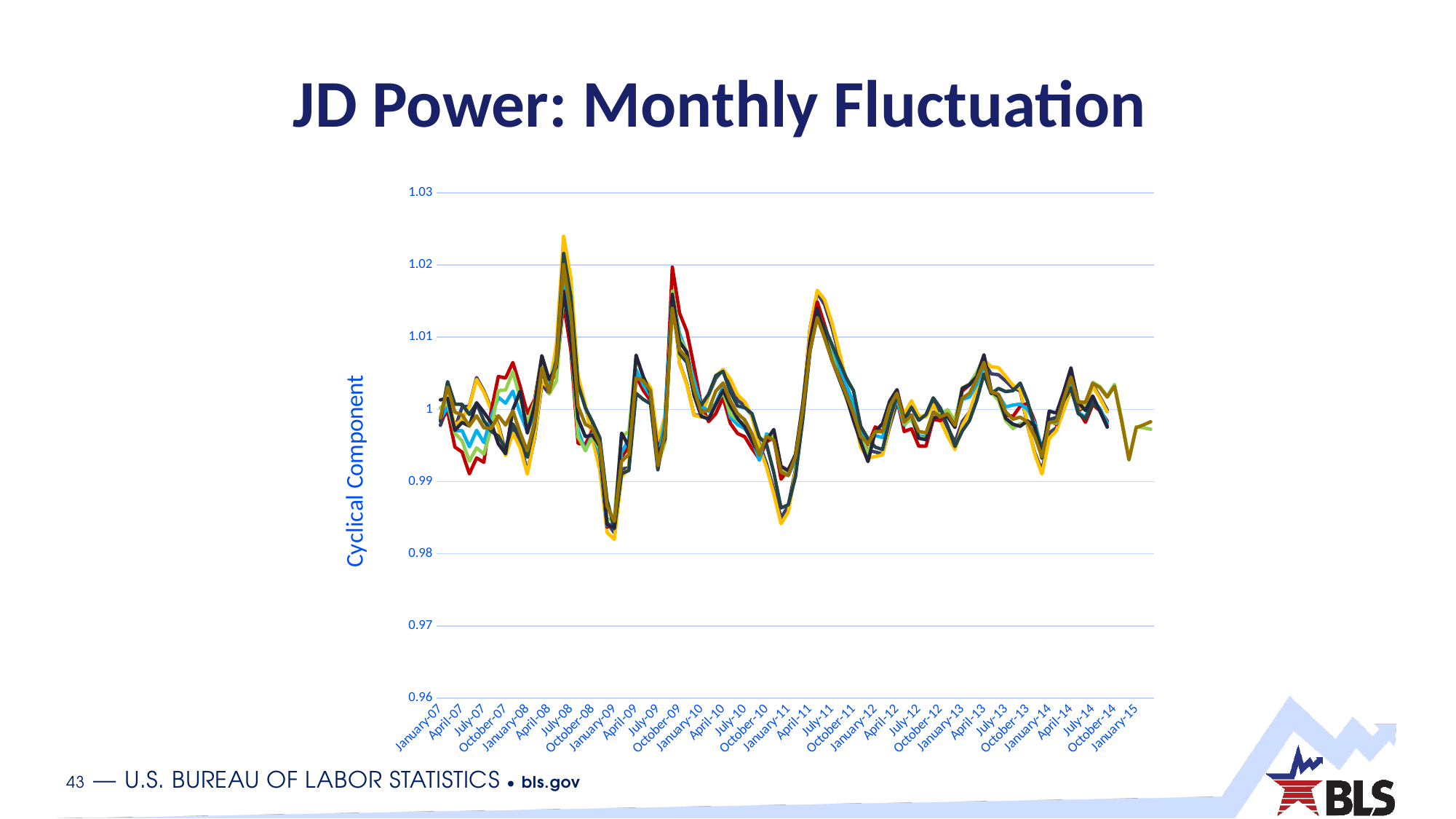

# JD Power: Monthly Fluctuation

### Chart

| Category | Fixed 12th weight Torn | Fixed 12th weight Torn/geo | Rolling 12-month CO Weight | Baseline: w/ Temp imputation | Rolling weight hybrid | Basline: No 50% | National Rolling weight hybrid | Baseline |
|---|---|---|---|---|---|---|---|---|
| 39083 | 0.9977883415843976 | 0.9985017046134216 | 0.9984222035301916 | 0.9985960287513366 | 1.000216331939147 | 0.9983641385161129 | 1.0013107262199863 | 0.9988399584939446 |
| 39114 | 1.0004221922134435 | 1.0015428509607553 | 0.9997782010611088 | 1.0003627001595845 | 1.0010292553891005 | 1.003843181564329 | 1.0015600240517102 | 1.0030908695538714 |
| 39142 | 0.9973265493008757 | 0.9977877196867744 | 0.9947840139420597 | 0.9970515305037787 | 0.9966948752320918 | 1.000710771957134 | 0.9970856166683386 | 0.9996296216575361 |
| 39173 | 1.0003056617506652 | 0.9986193585153099 | 0.9940904106724536 | 0.997059682884272 | 0.995641725009491 | 1.0006913812552962 | 0.99820056858837 | 0.9992309554463054 |
| 39203 | 1.0004833761530325 | 1.0004785524791289 | 0.9910775596101356 | 0.9948322946362308 | 0.9928256802732021 | 0.9993019232511257 | 0.9976925775474608 | 0.9977129150743267 |
| 39234 | 1.004400529259876 | 1.0041502912840963 | 0.9932826749892142 | 0.9970977210858686 | 0.9946673276118102 | 1.0008497875092763 | 1.0009279346289306 | 0.9991190885010539 |
| 39264 | 1.0025867544010336 | 1.002408360523275 | 0.9926713599208923 | 0.9954246878630167 | 0.9938184794083098 | 0.9984524131827811 | 0.9996188897352488 | 0.9974512662740982 |
| 39295 | 1.000146769379147 | 0.9999508008864566 | 0.9997280741458943 | 0.9989280502684028 | 0.9972897909133114 | 0.9969893799217371 | 0.9981690322421003 | 0.9973405345839543 |
| 39326 | 0.9978842813036738 | 0.9975880942544412 | 1.004556409516139 | 1.001686654846167 | 1.0025906162406524 | 0.9962981527403282 | 0.9952186361453385 | 0.9991192366281522 |
| 39356 | 0.9940788683230477 | 0.9936005486867378 | 1.0043437735431673 | 1.0008608930947205 | 1.0026912285690837 | 0.9945425946798775 | 0.9938623783073235 | 0.9978341601545722 |
| 39387 | 0.9975245201651313 | 0.996704111168049 | 1.006496905121472 | 1.0025256615540954 | 1.0052350434616715 | 0.9979867497290471 | 0.9999536335198524 | 0.999799369894682 |
| 39417 | 0.9955179851645324 | 0.9946782455187754 | 1.0032162564975418 | 0.9994496864600454 | 1.0015267811712152 | 0.9961135611932488 | 1.0025151783226551 | 0.9967727710699819 |
| 39448 | 0.991321926394929 | 0.9910257366928876 | 0.9994060326016594 | 0.996907687378871 | 0.9981454608796316 | 0.9933637154955407 | 0.9967139263317156 | 0.9942475717940165 |
| 39479 | 0.9960713549549124 | 0.9962959818000492 | 1.001368412898669 | 0.9994359699152918 | 1.0010950721356535 | 0.9978109311961053 | 1.000507652486053 | 0.9982315496597463 |
| 39508 | 1.0034674370600958 | 1.0038764175413197 | 1.0072294374639765 | 1.0067030061486388 | 1.0072265525303166 | 1.0055211797447172 | 1.0074379344888758 | 1.005752363356908 |
| 39539 | 1.0022078785161292 | 1.002897546188786 | 1.0036054663767573 | 1.0033362749839272 | 1.00212582416213 | 1.0023849561047145 | 1.0041452915294888 | 1.0024369263319006 |
| 39569 | 1.0079317400392216 | 1.0088958799806444 | 1.0050502537675028 | 1.0068633074637783 | 1.0039138077059893 | 1.0067494053407737 | 1.005842699727105 | 1.006297885484462 |
| 39600 | 1.0224861864763224 | 1.0239815931434364 | 1.0146839007683472 | 1.0188207795105346 | 1.0161398781682722 | 1.021612870335101 | 1.0163890642355502 | 1.0200770735901954 |
| 39630 | 1.017285348666378 | 1.01828526333282 | 1.0082613324749103 | 1.0114179318793939 | 1.0097059982667178 | 1.0156894851369886 | 1.009466534868214 | 1.0133525057012407 |
| 39661 | 1.0038516091507264 | 1.0046423291950661 | 0.9952817232849314 | 0.9971073350122313 | 0.996184315054173 | 1.0034390495552103 | 0.9987010686096673 | 1.000459564322225 |
| 39692 | 1.0003948033045187 | 1.0006598591478273 | 0.9951604787332793 | 0.9942855067889357 | 0.9943201201078353 | 1.000221052088245 | 0.9962316834108418 | 0.9979334746545528 |
| 39722 | 0.9965242271386298 | 0.9958820838876892 | 0.9971371892078251 | 0.9966456524624273 | 0.9962006296019988 | 0.9982748463854532 | 0.9964336471669284 | 0.9973909355060068 |
| 39753 | 0.9924049711844561 | 0.9915567523349524 | 0.9936613955541282 | 0.9937962259935286 | 0.9945673647988545 | 0.9960731119893371 | 0.9948987775036137 | 0.9951689030451569 |
| 39783 | 0.9843483279549284 | 0.9829367275806496 | 0.9836705944300497 | 0.9838993709613448 | 0.9845833322428718 | 0.9874199579505034 | 0.984026416880873 | 0.9866053184205038 |
| 39814 | 0.9828943817118939 | 0.9819953167388072 | 0.9843743628563784 | 0.9840968314930326 | 0.9851044142889742 | 0.9834721101563413 | 0.98363051476708 | 0.984483892288755 |
| 39845 | 0.9917144913672409 | 0.9906468920997373 | 0.9934264454091684 | 0.9940129015979063 | 0.996200385190549 | 0.9910953388957945 | 0.9967203270809392 | 0.992808130118405 |
| 39873 | 0.9919384936265057 | 0.9918205728149683 | 0.9948165421659388 | 0.9958372269694727 | 0.9969449588795766 | 0.9915396756566232 | 0.9948713516531332 | 0.9937566842870306 |
| 39904 | 1.0047294629271017 | 1.0047130656482133 | 1.0046058778524432 | 1.0055252476852787 | 1.0071334890882244 | 1.002216773689042 | 1.0075190409838286 | 1.0043718562044914 |
| 39934 | 1.0036922540555802 | 1.0043444840304103 | 1.0026155540472086 | 1.0033942937908051 | 1.0045329842440478 | 1.0013808885953646 | 1.004505914786122 | 1.0039553149496296 |
| 39965 | 1.002442496063289 | 1.003054246093811 | 1.0012326798669446 | 1.0018197460205989 | 1.002392366102291 | 1.0007684381666837 | 1.002156258116669 | 1.002586183667873 |
| 39995 | 0.9951223252312588 | 0.9955069714321234 | 0.9942396408686048 | 0.9928108641189297 | 0.9923828890347256 | 0.9916280448894653 | 0.9937611112366008 | 0.9921989470229792 |
| 40026 | 0.9990691237836572 | 0.9991405590462636 | 0.9975067637441636 | 0.998693607755637 | 0.9954760456560146 | 0.9973165298958688 | 0.9958923990721144 | 0.9965514464498983 |
| 40057 | 1.0164715512508258 | 1.016505592260234 | 1.0197139848686188 | 1.016061246403716 | 1.0163833602809778 | 1.0146950204857965 | 1.0159405276951075 | 1.0140141410059929 |
| 40087 | 1.0063754249790267 | 1.0062830240043164 | 1.0133259476121808 | 1.0105041259551333 | 1.0098602166383364 | 1.0077461161034387 | 1.0093616906440244 | 1.0082660999360036 |
| 40118 | 1.0035404314175627 | 1.0034364430511882 | 1.0108193975199837 | 1.0078179471034436 | 1.0080859219373968 | 1.0065121646277833 | 1.0079052890333038 | 1.0071132940223324 |
| 40148 | 0.99921354466639 | 0.9992002061437514 | 1.0058824326791498 | 1.004021203746633 | 1.002634444813933 | 1.0020450976847939 | 1.0019181826164243 | 1.0027720392316786 |
| 40179 | 0.9991374350836546 | 0.998936344322061 | 1.0006393106733196 | 1.000456810866925 | 0.9992503499217363 | 1.0005970778660709 | 0.9990183728836737 | 0.9995886943128469 |
| 40210 | 1.0019639436222878 | 1.0020216983843375 | 0.9983071455208122 | 0.9997313060814568 | 0.9987227098885509 | 1.0020958507897477 | 0.9986746506367008 | 0.9999176265145686 |
| 40238 | 1.0043010310054088 | 1.004654823333623 | 0.9994047812083311 | 1.000877153961876 | 1.0007777460461018 | 1.004672266076116 | 1.0006813726975488 | 1.0025257054966938 |
| 40269 | 1.0055207332710008 | 1.0055397836052593 | 1.0016544934851885 | 1.0031355561020534 | 1.0023503201328698 | 1.0052734258618137 | 1.0026596810723685 | 1.0036555265037082 |
| 40299 | 1.003599663935927 | 1.0042113470994636 | 0.9980720097308378 | 0.9988951966605208 | 0.9993949610209528 | 1.00243472334731 | 1.0004841563766678 | 1.001179683843392 |
| 40330 | 1.0012614428326279 | 1.002012547163788 | 0.9966701804328535 | 0.9978939911531693 | 0.9984601628465042 | 1.0004793110208303 | 0.9987335332189682 | 0.9994332147374612 |
| 40360 | 1.0005328760869305 | 1.0010746917036442 | 0.996206561003698 | 0.9973468369925205 | 0.9980500873095495 | 1.0002431135367653 | 0.9975735542957005 | 0.9985472734152392 |
| 40391 | 0.9990763093625071 | 0.9990210082583304 | 0.9945722447038337 | 0.9958736415362712 | 0.9964555650875271 | 0.9994102691435236 | 0.9955689594247248 | 0.9966348454054336 |
| 40422 | 0.9952480242076147 | 0.9947870942442307 | 0.9931560480898137 | 0.9929470053533868 | 0.9941005293008149 | 0.9961616801678652 | 0.9939254600329902 | 0.9936768602538142 |
| 40452 | 0.9924836175441675 | 0.9919971680159849 | 0.9954930191822718 | 0.9965913020541587 | 0.9963321895509707 | 0.9951528829025373 | 0.9957651048063272 | 0.9962642449225065 |
| 40483 | 0.9888826236455002 | 0.9883007713356247 | 0.9961422213416241 | 0.9962254804404841 | 0.9962902067593349 | 0.9912658312672938 | 0.9972083424695808 | 0.9957459577880113 |
| 40513 | 0.9849395782121382 | 0.984168763044138 | 0.9903157790621167 | 0.9914441648519584 | 0.9914674758891435 | 0.9863537963498595 | 0.9921204196138832 | 0.9913207239754999 |
| 40544 | 0.9866353704841228 | 0.9857569258481008 | 0.9916519436955497 | 0.9908191598846915 | 0.9911324163422915 | 0.9867643850518668 | 0.9915120380076188 | 0.9908455095368713 |
| 40575 | 0.9916678398829021 | 0.9914341253706932 | 0.9935883593407558 | 0.9929431177627074 | 0.993565151375747 | 0.9906708871127033 | 0.9937888008699961 | 0.9934356156971329 |
| 40603 | 1.0002227999217523 | 1.000496636685549 | 1.0001140396409312 | 0.9993399373682654 | 1.0008047484025124 | 0.9986288173133017 | 1.0007379015324362 | 1.0000381418255735 |
| 40634 | 1.011227598427663 | 1.0110961040179052 | 1.0094955333254807 | 1.008014205928622 | 1.0092520125732338 | 1.008104535673092 | 1.0094480482508088 | 1.0081737486665139 |
| 40664 | 1.01616579158551 | 1.0164918391551283 | 1.0149178938359036 | 1.013239553275364 | 1.0138721820299401 | 1.013007512775189 | 1.0140203278387145 | 1.0127169736642596 |
| 40695 | 1.0145363141204944 | 1.0152266567184853 | 1.0117499376194188 | 1.0106126205628672 | 1.01074459780965 | 1.0113977669181446 | 1.0103940177733102 | 1.0099068942106117 |
| 40725 | 1.0114403405596186 | 1.0121095069198218 | 1.0084867372864372 | 1.0081854052232562 | 1.007453599948773 | 1.0090705440839904 | 1.0069221706440887 | 1.00688885878744 |
| 40756 | 1.0076383816440746 | 1.0081748910162065 | 1.0051733006832542 | 1.005969314067142 | 1.0044017305956459 | 1.0067438806502922 | 1.004286587611104 | 1.0044643466487613 |
| 40787 | 1.0033760559359537 | 1.003837769140917 | 1.0028724784866252 | 1.003417479521079 | 1.0014923906010176 | 1.004361816965697 | 1.001770488802826 | 1.0020423300323533 |
| 40817 | 0.9994469928294952 | 0.9996336415226917 | 0.9999904876711971 | 1.0008512306494464 | 0.998996852514166 | 1.0025740374758243 | 0.9984545238649278 | 0.9994690825991509 |
| 40848 | 0.9955733481310156 | 0.9947433662397774 | 0.9970418293395088 | 0.9969968380350498 | 0.9961509663754329 | 0.9976428811443314 | 0.9954611173561476 | 0.9962673648660069 |
| 40878 | 0.9943168642965516 | 0.9932227753323865 | 0.9951155744754303 | 0.9952606021811694 | 0.9938671631071978 | 0.9959322487651855 | 0.9927682999324347 | 0.9952437307601536 |
| 40909 | 0.9941078924852027 | 0.9934887147083541 | 0.997571830100174 | 0.99637267159553 | 0.9969133724055672 | 0.9947782976055067 | 0.9969827063411827 | 0.9969571639026268 |
| 40940 | 0.9938338766695058 | 0.9936848563790123 | 0.9969084586175966 | 0.9961070590788719 | 0.9969061436774892 | 0.9944366834536227 | 0.9980000124745553 | 0.9968984745913337 |
| 40969 | 0.9976436838910098 | 0.9980719796725472 | 0.9997151932524881 | 0.9994108464644084 | 1.0002072678542142 | 0.998637593965617 | 1.0011627137312635 | 1.000471967930766 |
| 41000 | 1.0009458565921792 | 1.0020028288749818 | 1.0014115013826284 | 1.0013224009703727 | 1.0021267990506788 | 1.0019435503883474 | 1.0027335041886374 | 1.0022476685075878 |
| 41030 | 0.9981339457150299 | 0.9993960461089066 | 0.9969337355805739 | 0.9978208642952618 | 0.997945395003953 | 0.9986445924926353 | 0.9985853250679181 | 0.9982406798072734 |
| 41061 | 1.0005272139779042 | 1.0011982892753535 | 0.9973184170785699 | 0.9988635589644128 | 0.9986384752876969 | 1.0002814222353078 | 0.999231053048266 | 0.9991928185543492 |
| 41091 | 0.9989145181909452 | 0.9991045077784387 | 0.9949138016918156 | 0.9963678149962228 | 0.99617588200932 | 0.998476244046524 | 0.9960007807496554 | 0.9969386567959535 |
| 41122 | 0.9990734604660632 | 0.9989618798186473 | 0.9949018275921238 | 0.9961905945665944 | 0.9958857760791515 | 0.9992875262983174 | 0.9958099099167197 | 0.9967442073636407 |
| 41153 | 1.001229812425767 | 1.0006473509661233 | 0.9986209043196407 | 0.9995069622257091 | 0.9996153117721643 | 1.0015978736706923 | 0.9987858338113212 | 0.9996380632644662 |
| 41183 | 0.9994807209281669 | 0.9984227465720892 | 0.9984410832531575 | 0.9991213050513621 | 0.9993311521546967 | 1.0001693881381943 | 0.9990819556591022 | 0.9989723159752757 |
| 41214 | 0.9974557111466389 | 0.9962265866761342 | 0.9996798488428951 | 0.998980679120698 | 0.9999554361192747 | 0.997676532732631 | 0.9989538882533102 | 0.9994073425331041 |
| 41244 | 0.9954634421423807 | 0.994456703089705 | 0.9984572481018151 | 0.9976556255245201 | 0.9983334893678553 | 0.9948662774512557 | 0.99749905556478 | 0.997811399930987 |
| 41275 | 0.9983092035952768 | 0.9977310215580952 | 1.0025497984768403 | 1.0013709037686604 | 1.0030084567092288 | 0.9970028141859215 | 1.002892714515226 | 1.0015413376883753 |
| 41306 | 0.9996089967547755 | 0.9996152108268177 | 1.0034057309260744 | 1.0017157648513284 | 1.0034949397319057 | 0.9984480114530161 | 1.0034437220931933 | 1.0022494368909254 |
| 41334 | 1.0025160727486826 | 1.0026892595420787 | 1.004838386424477 | 1.0034734583306195 | 1.0051187463763902 | 1.0012432704669296 | 1.0045350762024219 | 1.0041280193313415 |
| 41365 | 1.0064924562896376 | 1.0068989854536023 | 1.00732776611986 | 1.0063001194175618 | 1.0073199037564688 | 1.0049124882463372 | 1.0075665879614764 | 1.0065047659684212 |
| 41395 | 1.0049312116035123 | 1.0059052755844153 | 1.002575393516381 | 1.0023198253190948 | 1.0023684180049055 | 1.0021891145687591 | 1.0024758858744642 | 1.0024469528288837 |
| 41426 | 1.0047969352663493 | 1.0057918601495466 | 1.00147095761622 | 1.0020342027696725 | 1.0012456417453826 | 1.0029098374004448 | 1.0017901503913667 | 1.0020976374285553 |
| 41456 | 1.0039316166142611 | 1.00456256929952 | 0.9992091128624998 | 1.0003434310488644 | 0.9984630130954156 | 1.0024641944484902 | 0.9987533145618337 | 0.9996603736928159 |
| 41487 | 1.0029468809661262 | 1.003346991107395 | 0.9990344211490153 | 1.0006007043370313 | 0.9973384079354114 | 1.002595258278842 | 0.997939579813935 | 0.9986386277559753 |
| 41518 | 1.0025678579242572 | 1.002764374350621 | 1.0004325696504623 | 1.0007387217658124 | 0.9980525815057605 | 1.0036425018418034 | 0.9976541831633529 | 0.9989293671272667 |
| 41548 | 0.9978576601535984 | 0.9980254402958123 | 1.0008382298182164 | 1.0000322298268818 | 0.9980253423604322 | 1.00118927381362 | 0.9984222723994189 | 0.998252527052335 |
| 41579 | 0.9940082198700648 | 0.9938133882496394 | 0.9983467542250062 | 0.9981075547114268 | 0.9968690230644569 | 0.9973601360276536 | 0.9977209697976592 | 0.9962645883885974 |
| 41609 | 0.9915172633728305 | 0.9910365938746888 | 0.9940554232734278 | 0.99457221922997 | 0.9931539622478149 | 0.9944837875705437 | 0.9932489490917474 | 0.9934245419505945 |
| 41640 | 0.9967526171877962 | 0.9959799428470834 | 0.998481340984351 | 0.9983875219637802 | 0.9981264058059763 | 0.9985830831093646 | 0.9997637028809014 | 0.998200057153722 |
| 41671 | 0.99746113022331 | 0.9970521756042996 | 0.9979157721911663 | 0.9980335816155923 | 0.9981523765683911 | 0.9988811665338013 | 0.9994890830154229 | 0.9983042040246979 |
| 41699 | 0.9999601637170967 | 0.9998886210315633 | 1.0012689200738465 | 1.001316993609869 | 1.0016476491664625 | 1.0011948577774568 | 1.002453695536568 | 1.001422881402867 |
| 41730 | 1.0027452851083216 | 1.0028509028258168 | 1.0042695726256712 | 1.003400796985123 | 1.0053742115169637 | 1.0029853217364044 | 1.0057524082310072 | 1.0044783595466669 |
| 41760 | 0.9997928127517475 | 1.0000202160138403 | 0.9998232615590048 | 0.9995815065927447 | 1.0012079670349454 | 0.999427933260675 | 1.0009654530146774 | 1.0009893578904976 |
| 41791 | 1.000397193775414 | 1.0006040928936581 | 0.9982060218145058 | 0.9989386713307901 | 1.0007578512266424 | 0.9987139294879032 | 0.9998477386737731 | 1.0009999056712147 |
| 41821 | 1.0034027647929589 | 1.0032184257708694 | 1.000667531254663 | 1.0013242672657914 | 1.0037430205935782 | 1.0009960779238218 | 1.0018615187529067 | 1.00360255596976 |
| 41852 | 1.0017298376862804 | 1.0015529994301808 | 0.9998328220766551 | 1.0001324479537708 | 1.0031737246931154 | 0.9998521516716428 | 0.9997404032292522 | 1.0030162619757648 |
| 41883 | 0.9998990291093116 | 0.9996213488316535 | 0.9983999574844304 | 0.9980846292301653 | 1.0018131239884092 | 0.9976559872116919 | 0.9975352898574276 | 1.0017041618174767 |
| 41913 | None | None | None | None | 1.0034643418146427 | None | None | 1.0031992619581191 |
| 41944 | None | None | None | None | 0.9986744879068739 | None | None | 0.9982858151449127 |
| 41974 | None | None | None | None | 0.9930654623284488 | None | None | 0.9930105362626833 |
| 42005 | None | None | None | None | 0.9976098785100702 | None | None | 0.997465099839647 |
| 42036 | None | None | None | None | 0.9974559676975271 | None | None | 0.9978427295128953 |
| 42064 | None | None | None | None | 0.9972424395427097 | None | None | 0.9982921225388037 |